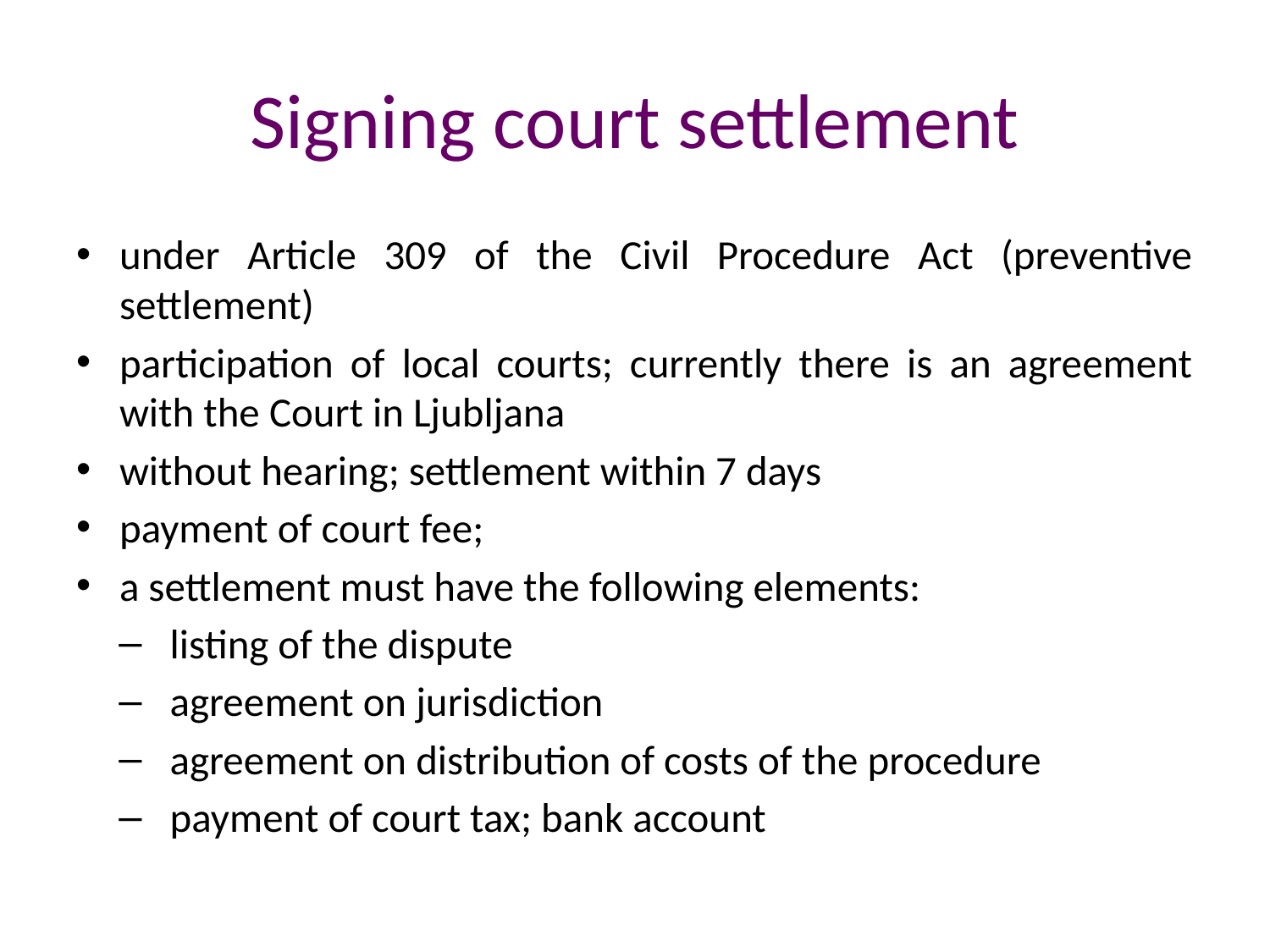

# Signing court settlement
under Article 309 of the Civil Procedure Act (preventive settlement)
participation of local courts; currently there is an agreement with the Court in Ljubljana
without hearing; settlement within 7 days
payment of court fee;
a settlement must have the following elements:
listing of the dispute
agreement on jurisdiction
agreement on distribution of costs of the procedure
payment of court tax; bank account